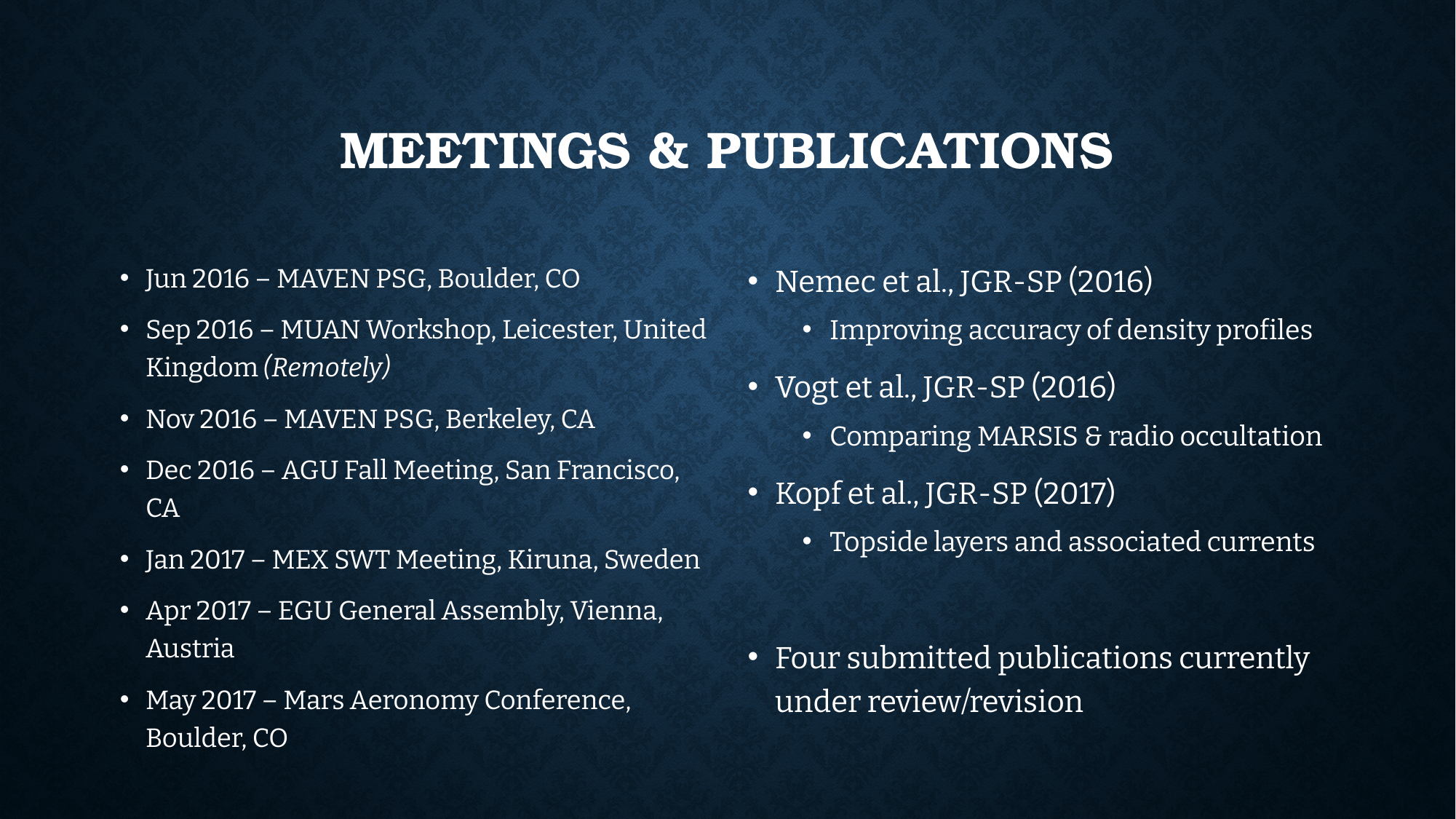

# MeetingS & PUBLICATIONS
Jun 2016 – MAVEN PSG, Boulder, CO
Sep 2016 – MUAN Workshop, Leicester, United Kingdom (Remotely)
Nov 2016 – MAVEN PSG, Berkeley, CA
Dec 2016 – AGU Fall Meeting, San Francisco, CA
Jan 2017 – MEX SWT Meeting, Kiruna, Sweden
Apr 2017 – EGU General Assembly, Vienna, Austria
May 2017 – Mars Aeronomy Conference, Boulder, CO
Nemec et al., JGR-SP (2016)
Improving accuracy of density profiles
Vogt et al., JGR-SP (2016)
Comparing MARSIS & radio occultation
Kopf et al., JGR-SP (2017)
Topside layers and associated currents

Four submitted publications currently under review/revision